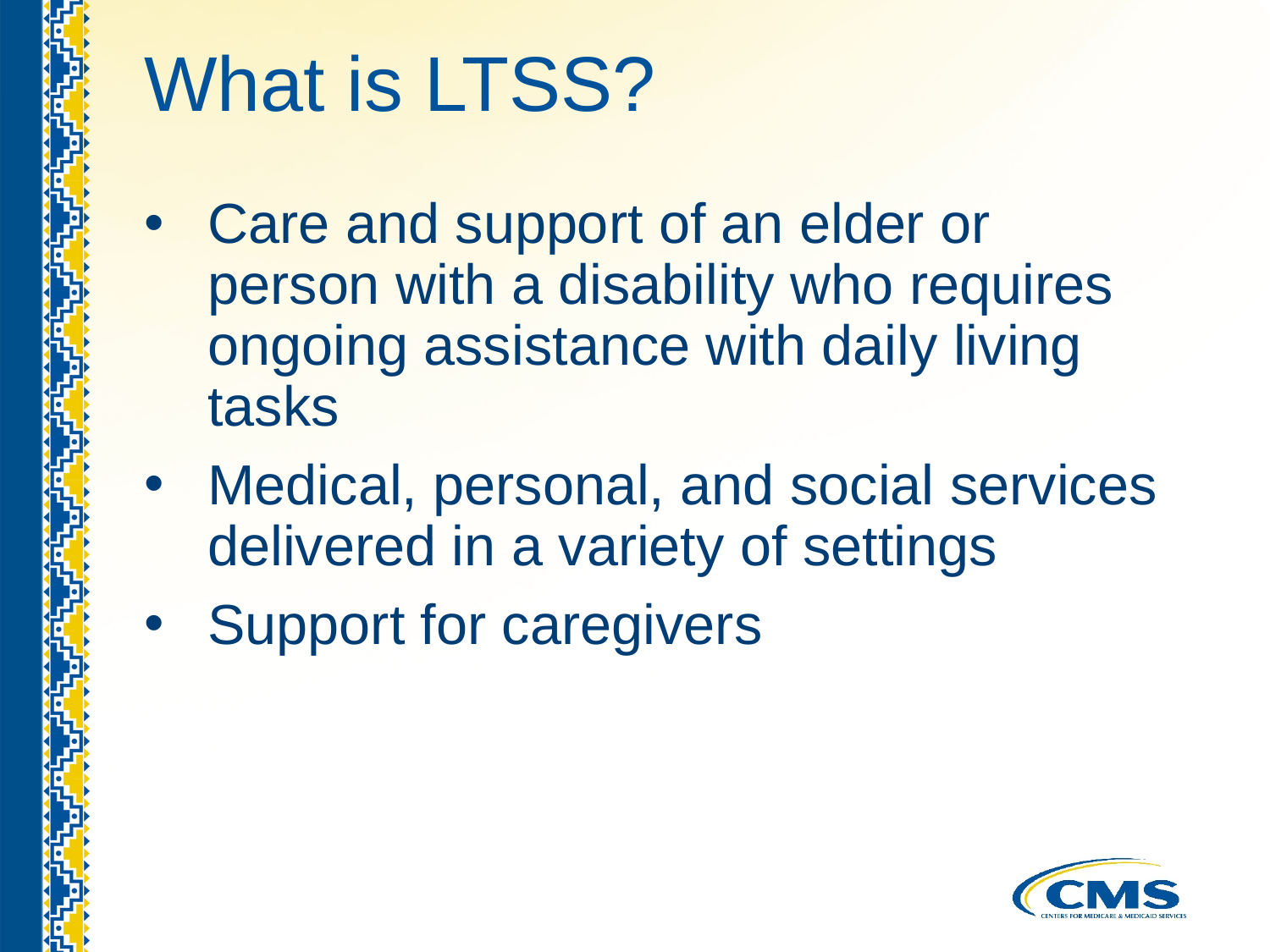

# What is LTSS?
Care and support of an elder or person with a disability who requires ongoing assistance with daily living tasks
Medical, personal, and social services delivered in a variety of settings
Support for caregivers